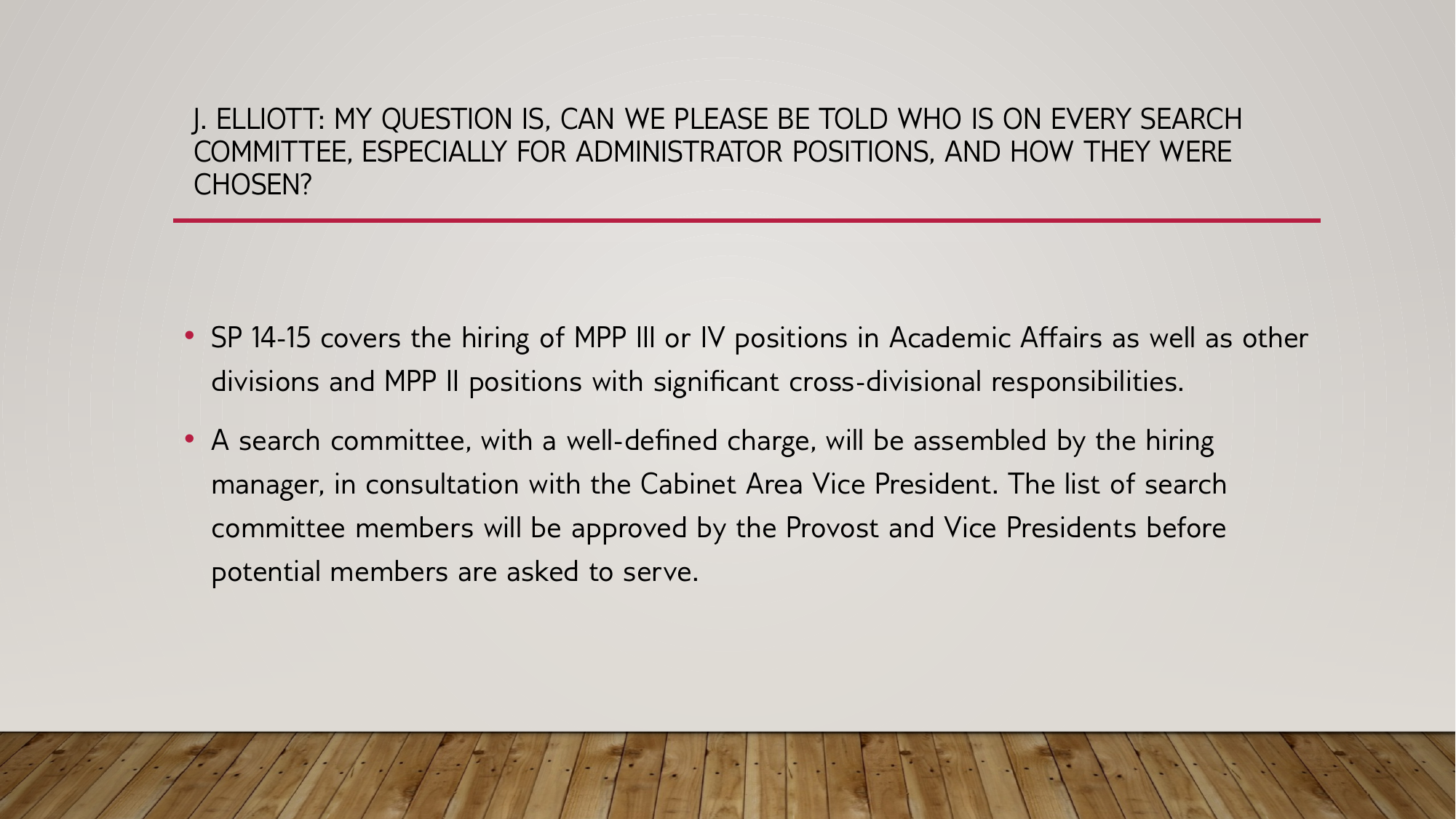

# J. Elliott: My question is, can we please be told who is on every search committee, especially for administrator positions, and how they were chosen?
SP 14-15 covers the hiring of MPP III or IV positions in Academic Affairs as well as other divisions and MPP II positions with significant cross-divisional responsibilities.
A search committee, with a well-defined charge, will be assembled by the hiring manager, in consultation with the Cabinet Area Vice President. The list of search committee members will be approved by the Provost and Vice Presidents before potential members are asked to serve.